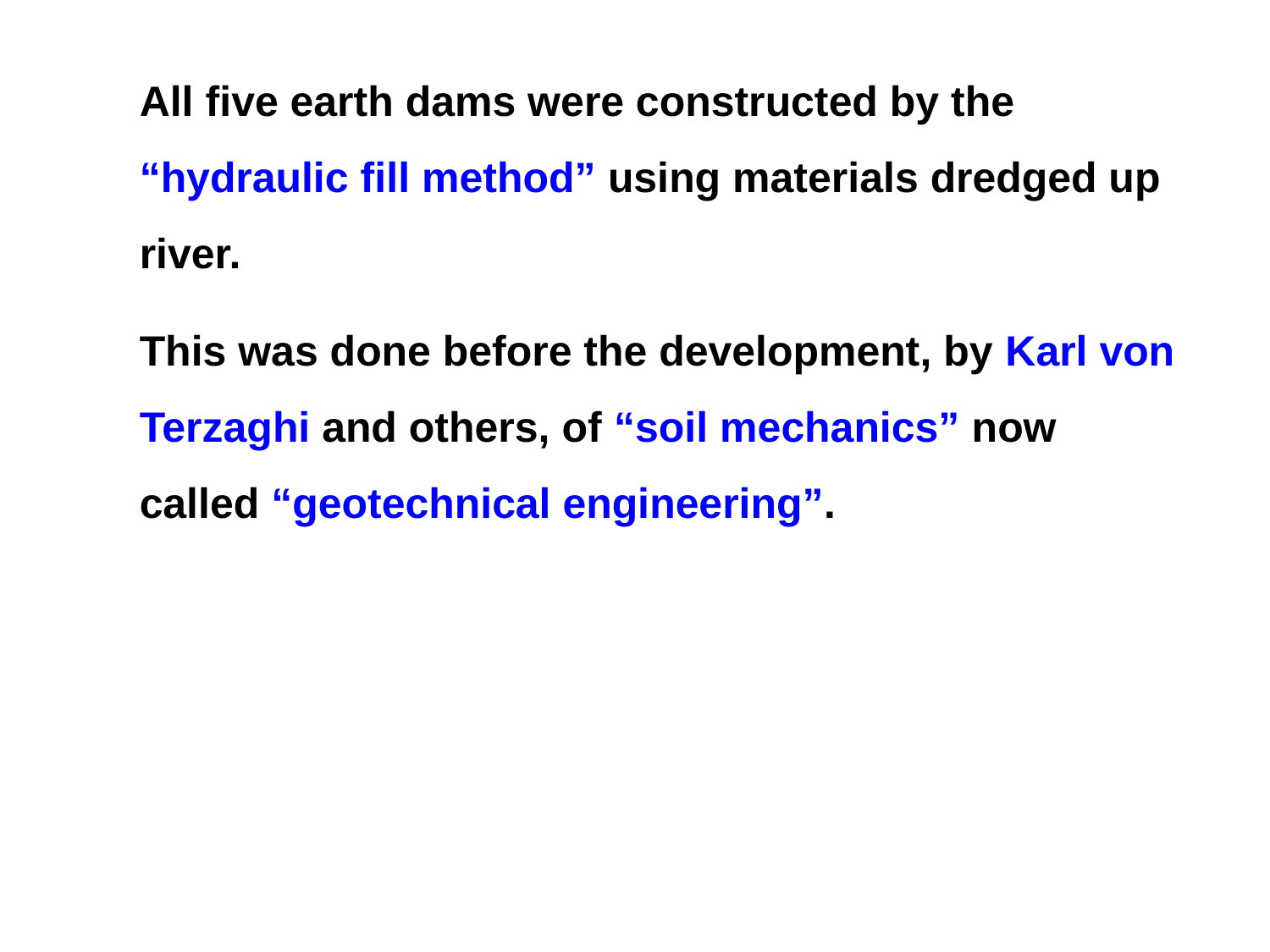

All five earth dams were constructed by the “hydraulic fill method” using materials dredged up  river.
This was done before the development, by Karl von Terzaghi and others, of “soil mechanics” now called “geotechnical engineering”.